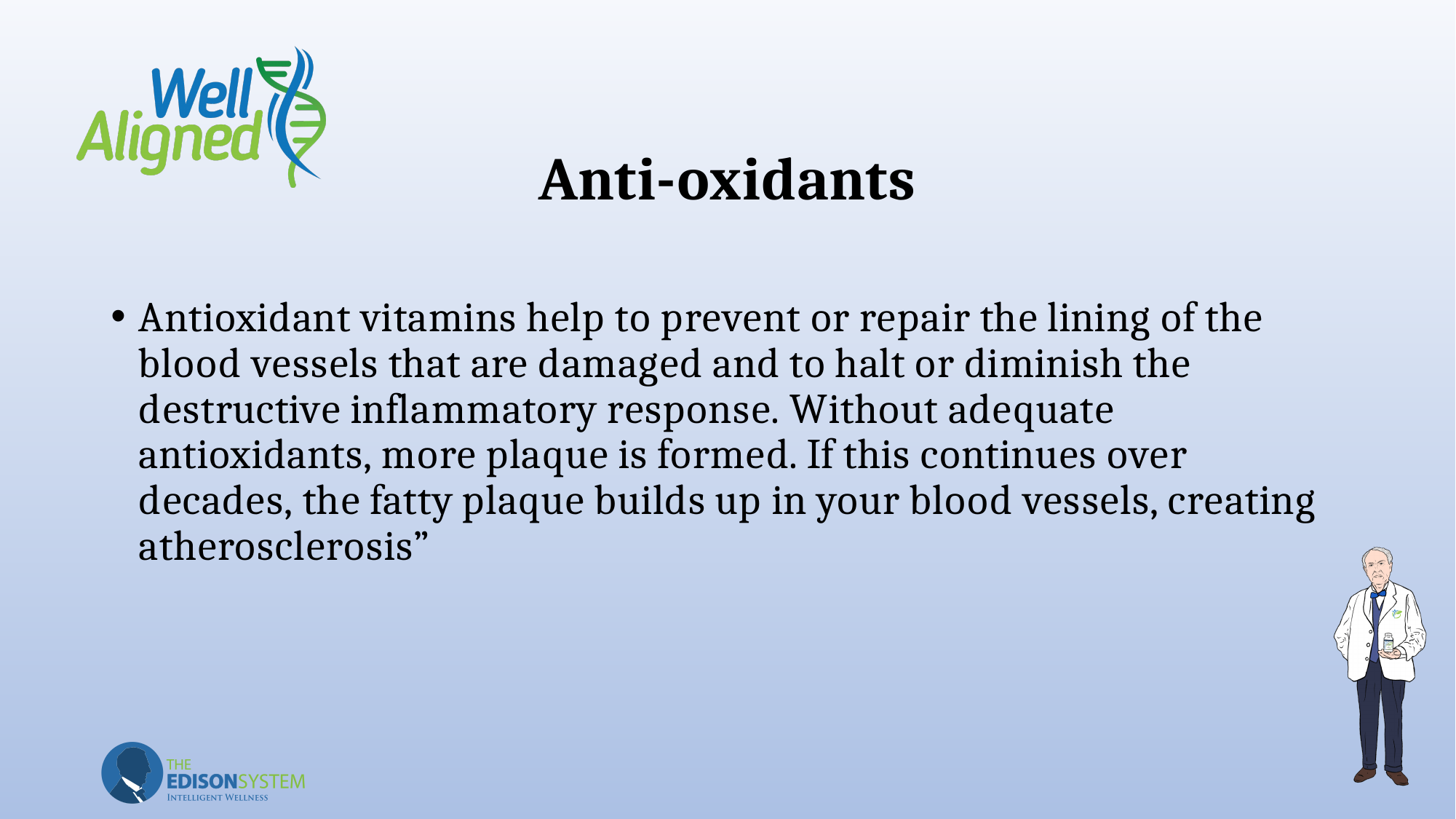

# Anti-oxidants
Antioxidant vitamins help to prevent or repair the lining of the blood vessels that are damaged and to halt or diminish the destructive inflammatory response. Without adequate antioxidants, more plaque is formed. If this continues over decades, the fatty plaque builds up in your blood vessels, creating atherosclerosis”